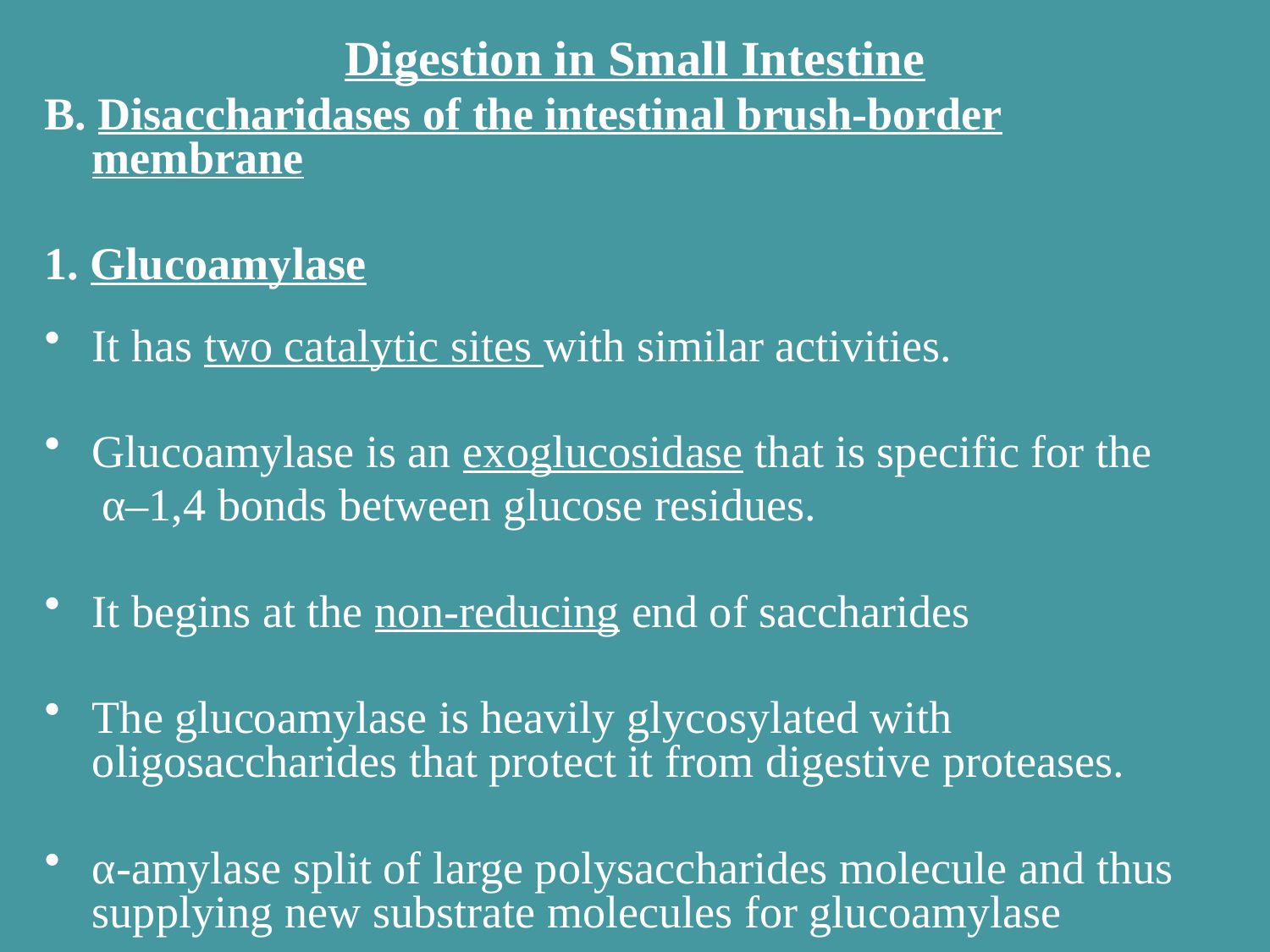

Digestion in Small Intestine
B. Disaccharidases of the intestinal brush-border membrane

1. Glucoamylase

It has two catalytic sites with similar activities.

Glucoamylase is an exoglucosidase that is specific for the
     α–1,4 bonds between glucose residues.

It begins at the non-reducing end of saccharides

The glucoamylase is heavily glycosylated with oligosaccharides that protect it from digestive proteases.

α-amylase split of large polysaccharides molecule and thus supplying new substrate molecules for glucoamylase